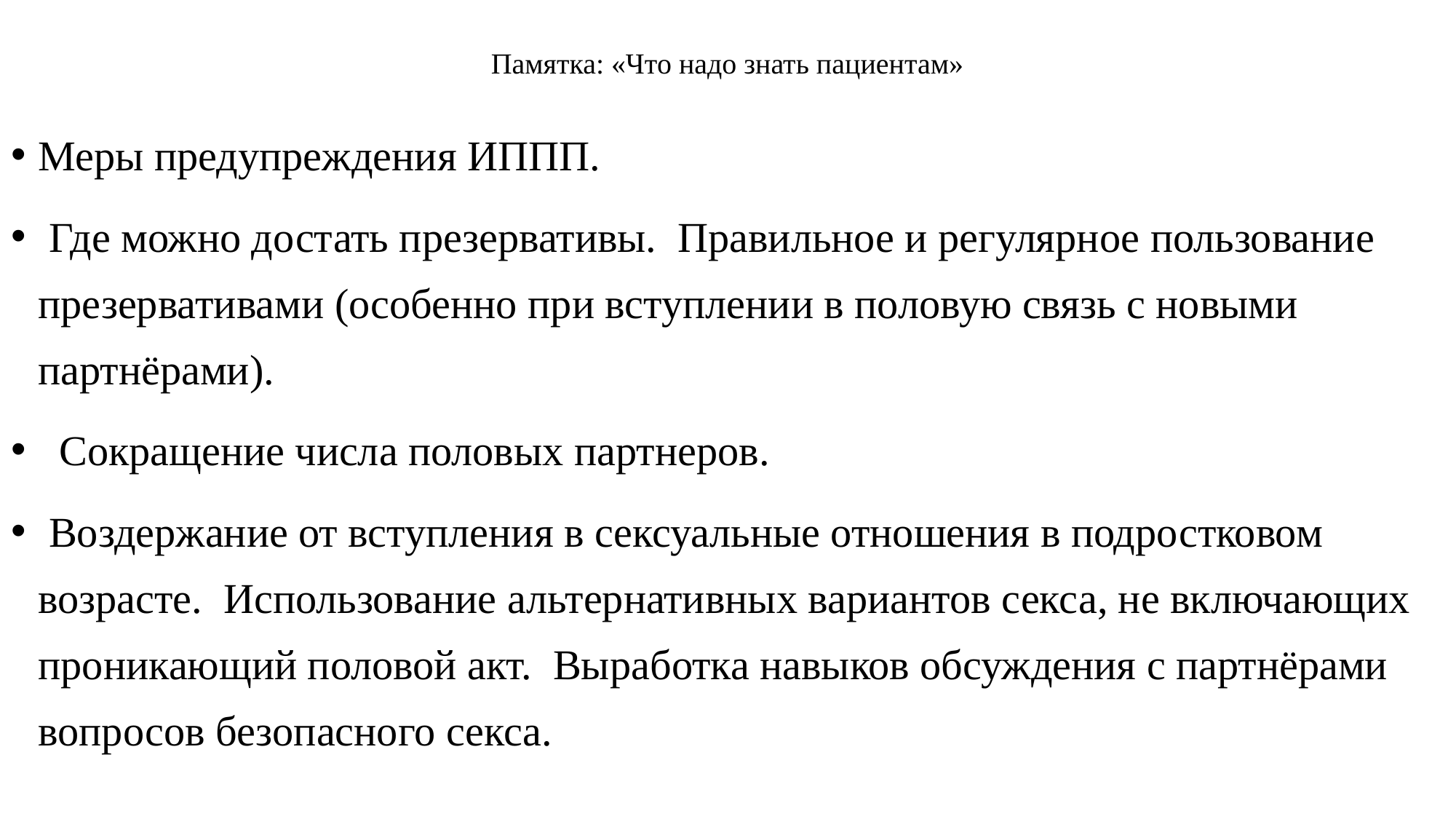

# Памятка: «Что надо знать пациентам»
Меры предупреждения ИППП.
 Где можно достать презервативы.  Правильное и регулярное пользование презервативами (особенно при вступлении в половую связь с новыми партнёрами).
  Сокращение числа половых партнеров.
 Воздержание от вступления в сексуальные отношения в подростковом возрасте.  Использование альтернативных вариантов секса, не включающих проникающий половой акт.  Выработка навыков обсуждения с партнёрами вопросов безопасного секса.